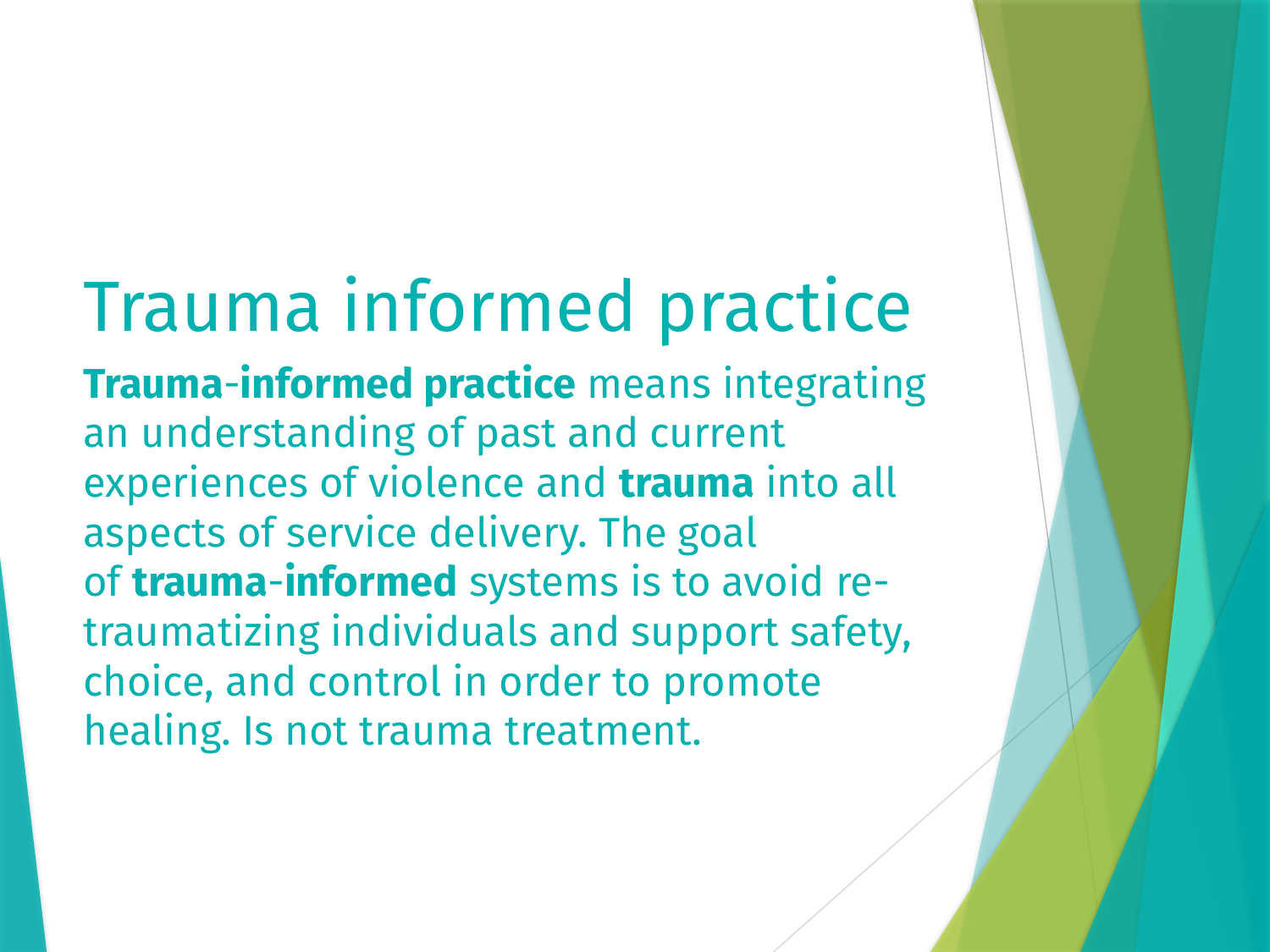

Trauma informed practice
Trauma-informed practice means integrating an understanding of past and current experiences of violence and trauma into all aspects of service delivery. The goal of trauma-informed systems is to avoid re-traumatizing individuals and support safety, choice, and control in order to promote healing. Is not trauma treatment.